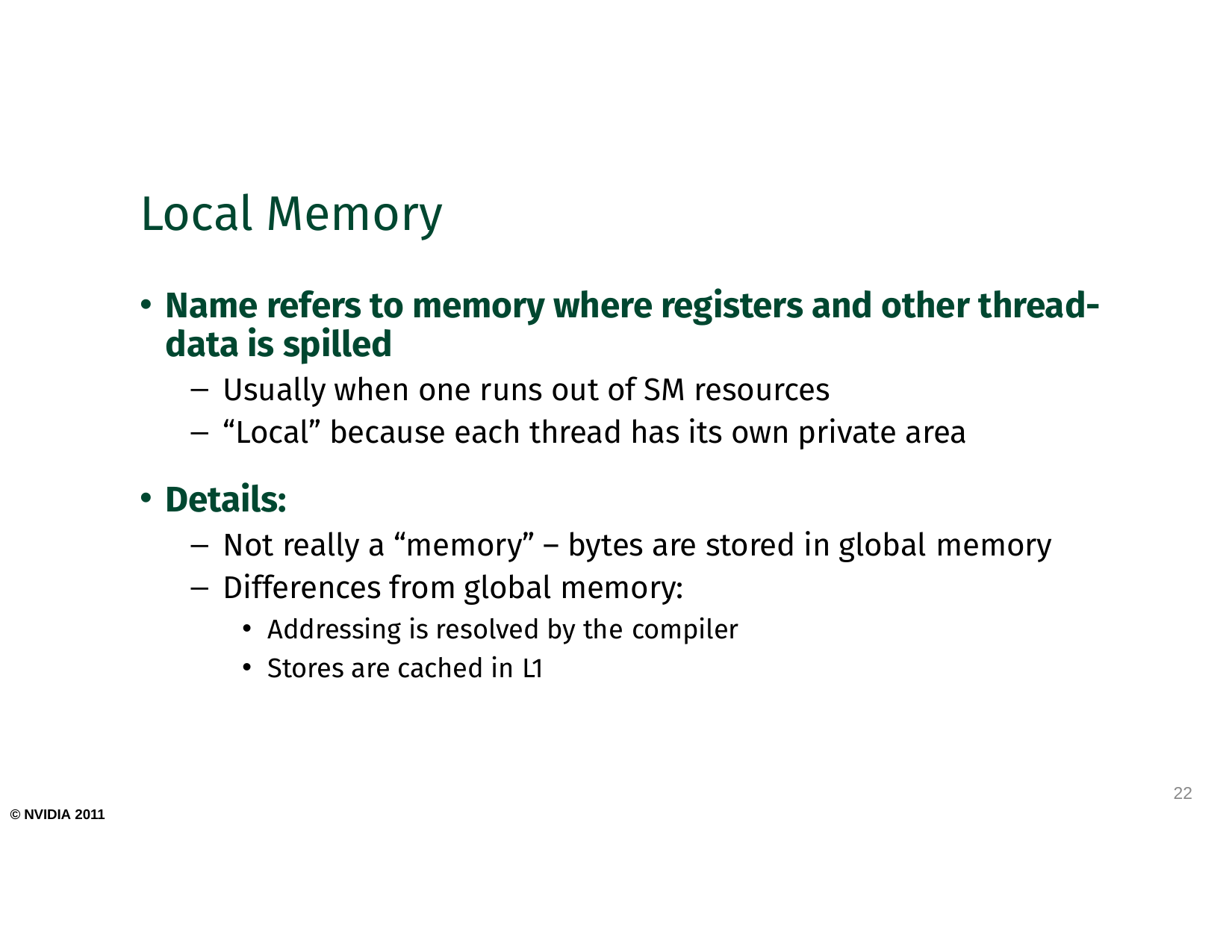

# Local Memory
Name refers to memory where registers and other thread-
data is spilled
Usually when one runs out of SM resources
“Local” because each thread has its own private area
Details:
Not really a “memory” – bytes are stored in global memory
Differences from global memory:
Addressing is resolved by the compiler
Stores are cached in L1
22
© NVIDIA 2011